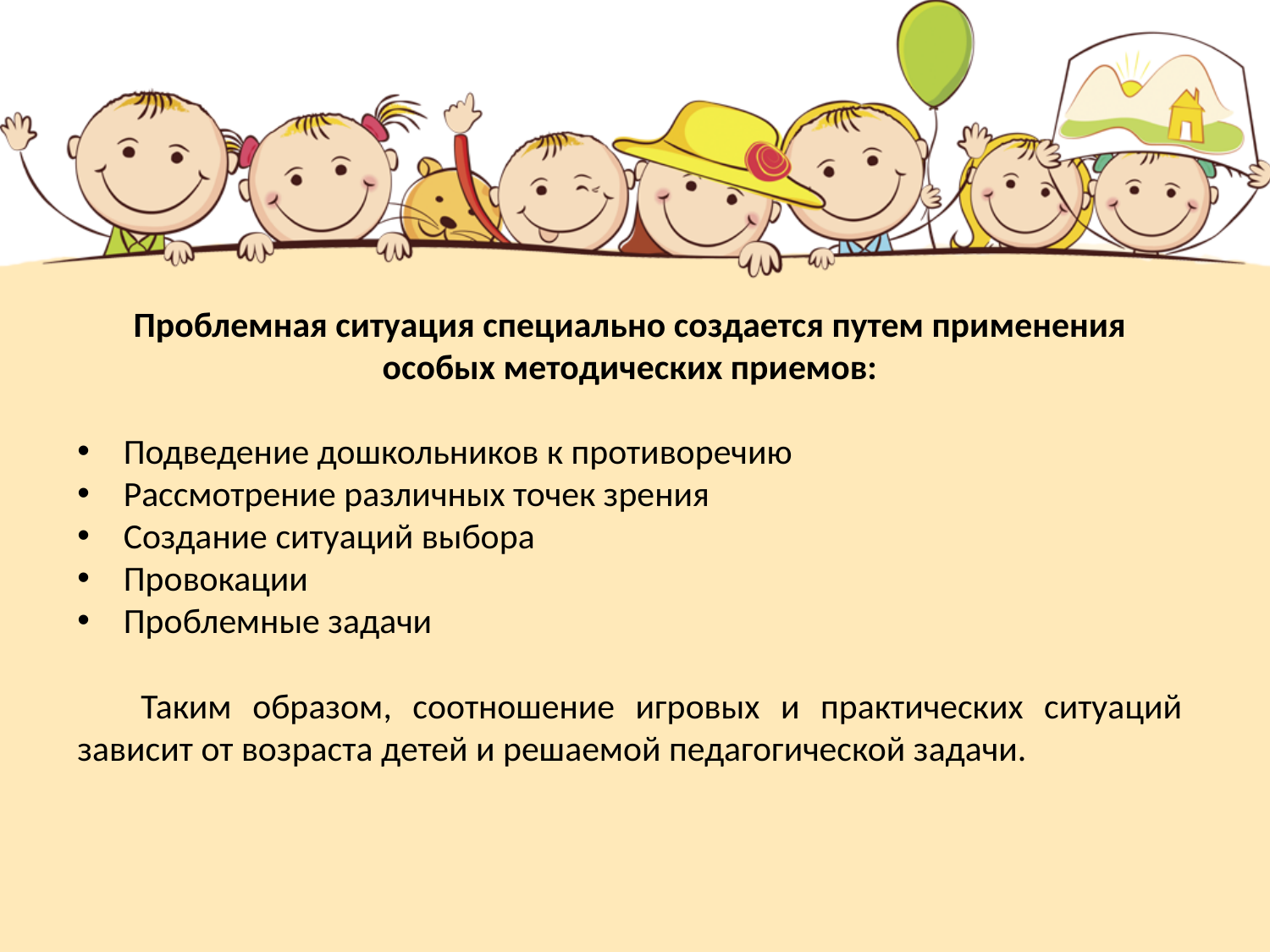

Проблемная ситуация специально создается путем применения особых методических приемов:

  Подведение дошкольников к противоречию
  Рассмотрение различных точек зрения
  Создание ситуаций выбора
  Провокации
  Проблемные задачи

Таким образом, соотношение игровых и практических ситуаций зависит от возраста детей и решаемой педагогической задачи.